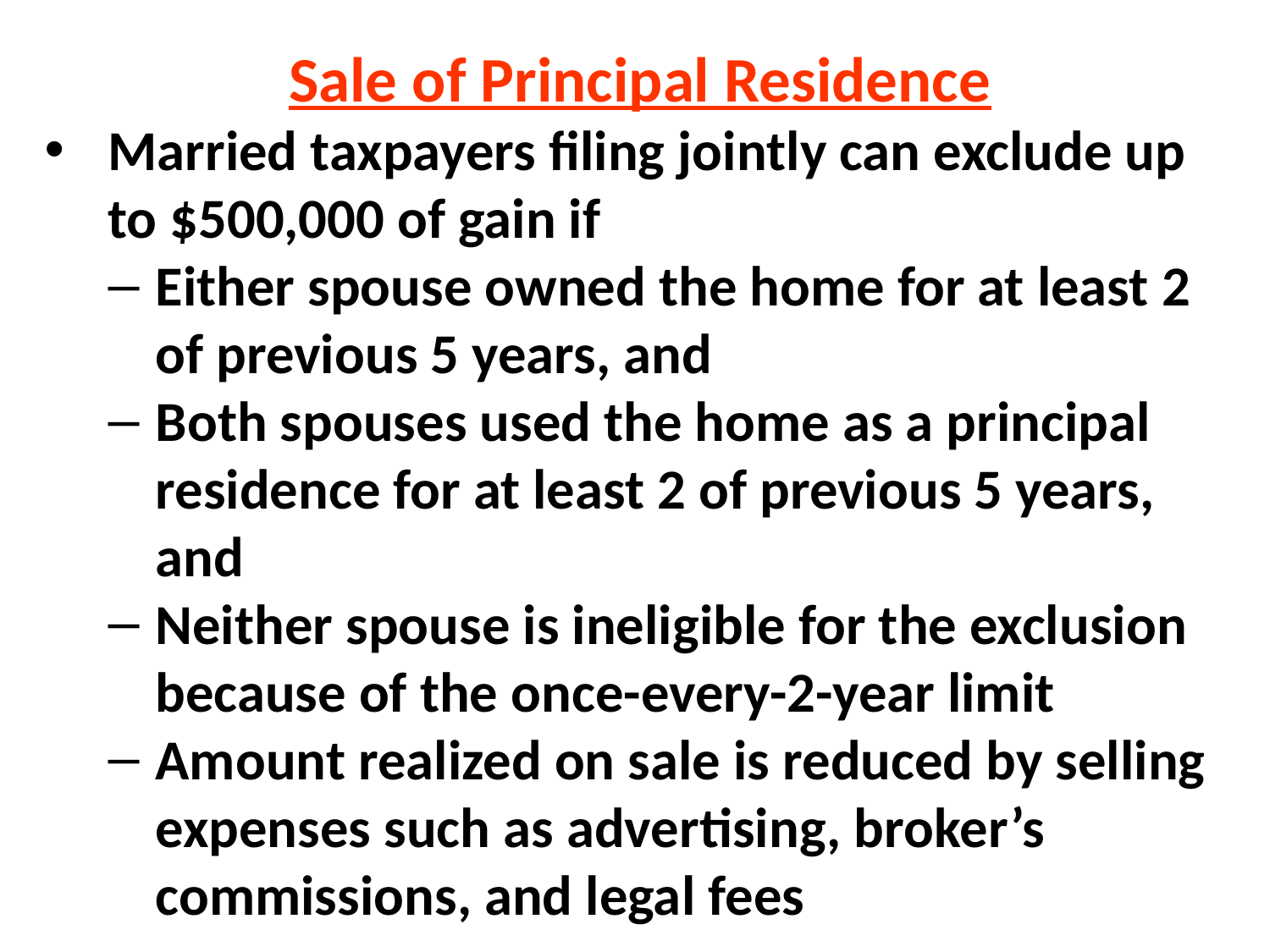

Sale of Principal Residence
Married taxpayers filing jointly can exclude up to $500,000 of gain if
Either spouse owned the home for at least 2 of previous 5 years, and
Both spouses used the home as a principal residence for at least 2 of previous 5 years, and
Neither spouse is ineligible for the exclusion because of the once-every-2-year limit
Amount realized on sale is reduced by selling expenses such as advertising, broker’s commissions, and legal fees